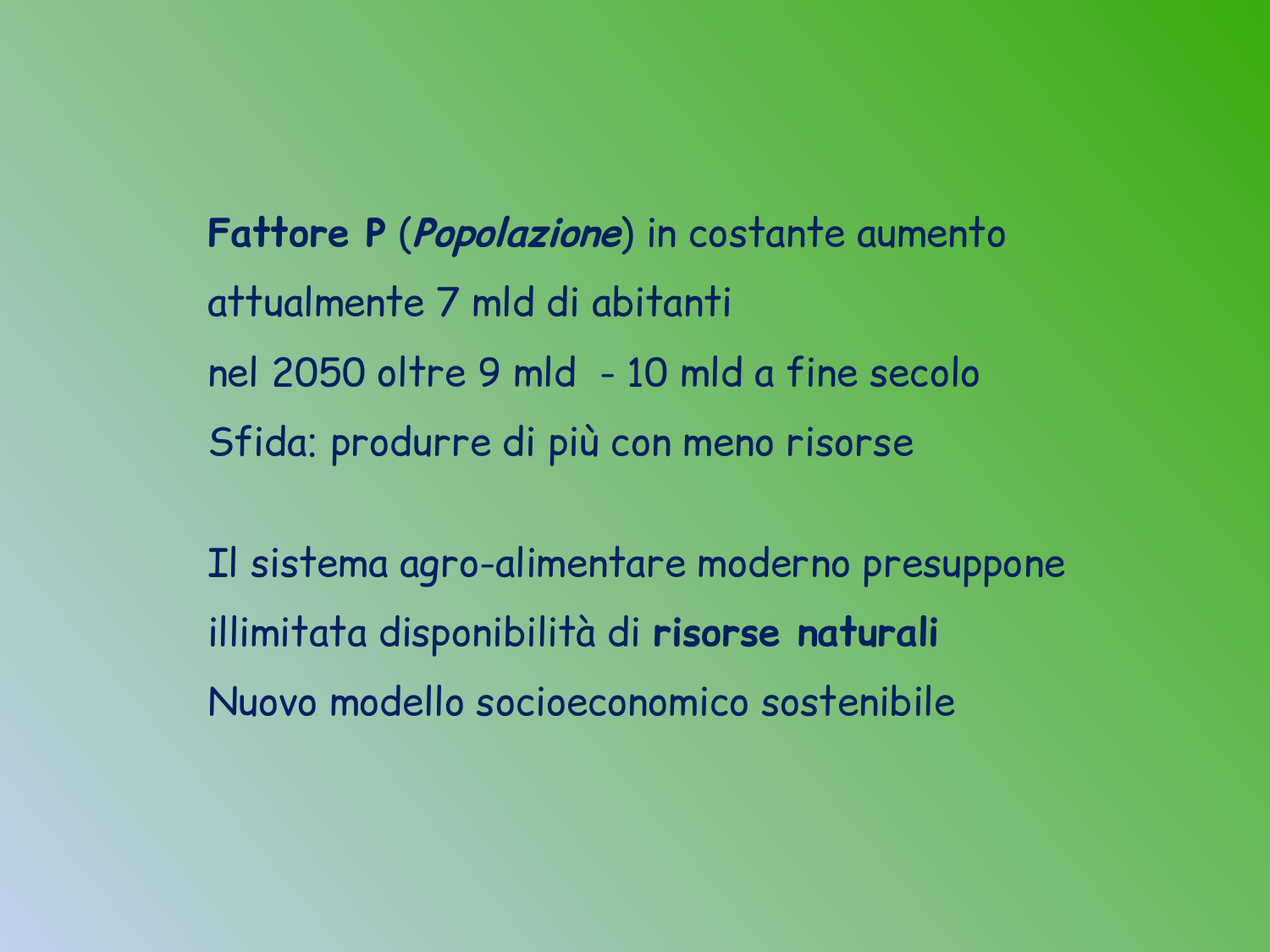

Fattore P (Popolazione) in costante aumento
attualmente 7 mld di abitanti
nel 2050 oltre 9 mld  - 10 mld a fine secolo
Sfida: produrre di più con meno risorse

Il sistema agro-alimentare moderno presuppone illimitata disponibilità di risorse naturali
Nuovo modello socioeconomico sostenibile